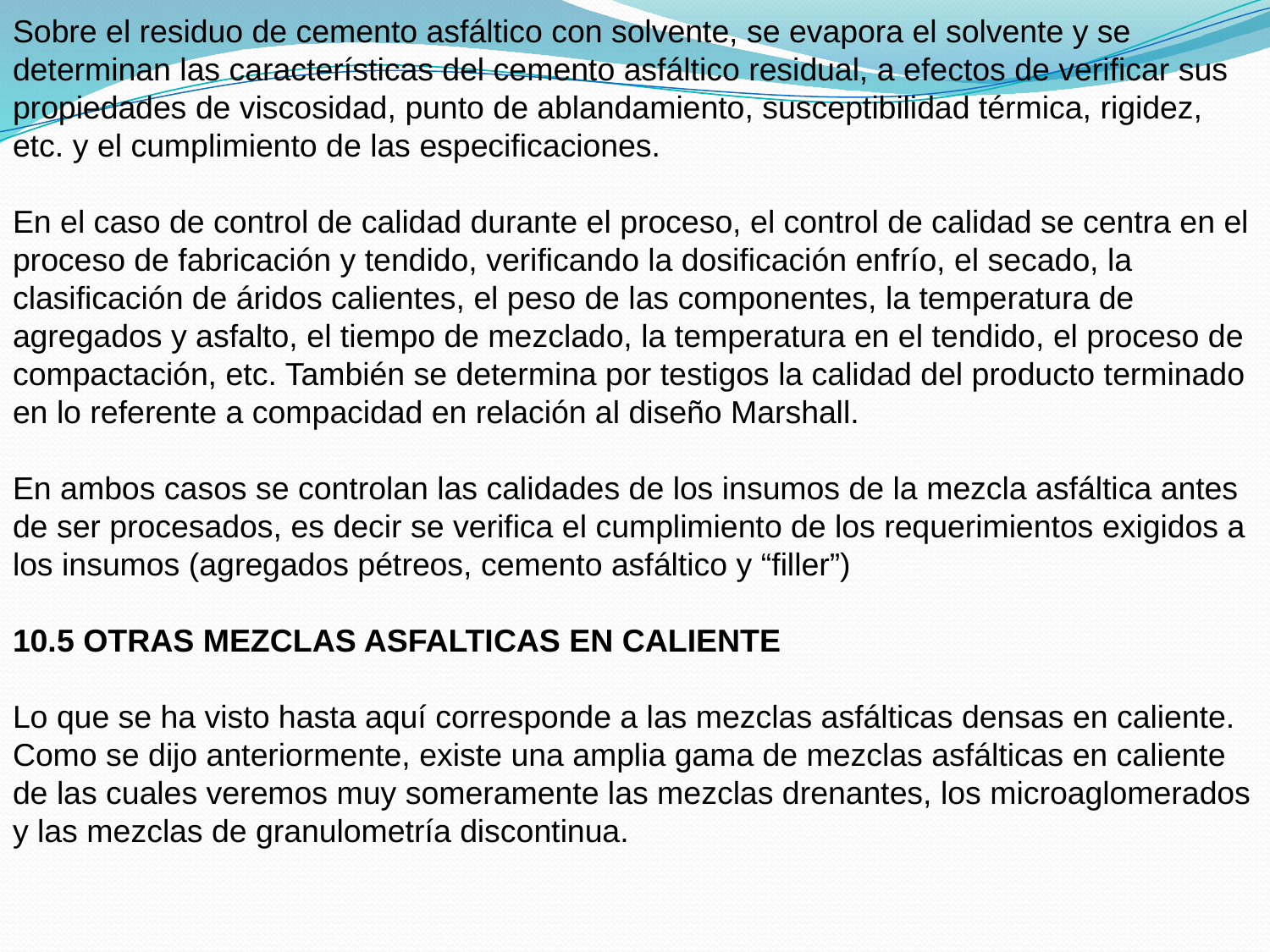

Sobre el residuo de cemento asfáltico con solvente, se evapora el solvente y se determinan las características del cemento asfáltico residual, a efectos de verificar sus propiedades de viscosidad, punto de ablandamiento, susceptibilidad térmica, rigidez, etc. y el cumplimiento de las especificaciones.

En el caso de control de calidad durante el proceso, el control de calidad se centra en el proceso de fabricación y tendido, verificando la dosificación enfrío, el secado, la clasificación de áridos calientes, el peso de las componentes, la temperatura de agregados y asfalto, el tiempo de mezclado, la temperatura en el tendido, el proceso de compactación, etc. También se determina por testigos la calidad del producto terminado en lo referente a compacidad en relación al diseño Marshall.

En ambos casos se controlan las calidades de los insumos de la mezcla asfáltica antes de ser procesados, es decir se verifica el cumplimiento de los requerimientos exigidos a los insumos (agregados pétreos, cemento asfáltico y “filler”)

10.5 OTRAS MEZCLAS ASFALTICAS EN CALIENTE

Lo que se ha visto hasta aquí corresponde a las mezclas asfálticas densas en caliente. Como se dijo anteriormente, existe una amplia gama de mezclas asfálticas en caliente de las cuales veremos muy someramente las mezclas drenantes, los microaglomerados y las mezclas de granulometría discontinua.